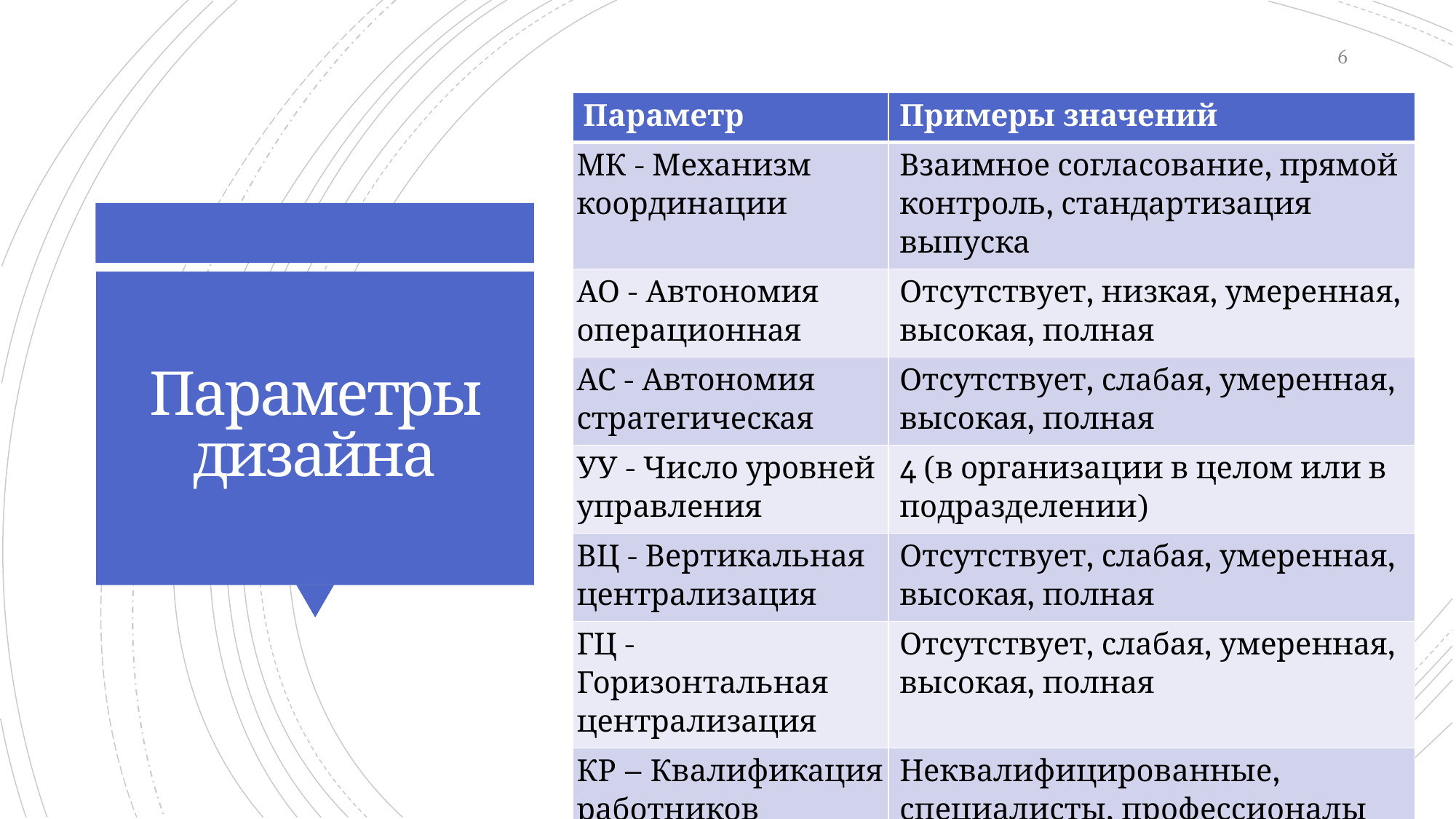

6
| Параметр | Примеры значений |
| --- | --- |
| МК - Механизм координации | Взаимное согласование, прямой контроль, стандартизация выпуска |
| АО - Автономия операционная | Отсутствует, низкая, умеренная, высокая, полная |
| АС - Автономия стратегическая | Отсутствует, слабая, умеренная, высокая, полная |
| УУ - Число уровней управления | 4 (в организации в целом или в подразделении) |
| ВЦ - Вертикальная централизация | Отсутствует, слабая, умеренная, высокая, полная |
| ГЦ - Горизонтальная централизация | Отсутствует, слабая, умеренная, высокая, полная |
| КР – Квалификация работников | Неквалифицированные, специалисты, профессионалы |
| ФО – Формализация оценки | Отсутствует, слабая, умеренная, высокая, полная |
# Параметры дизайна